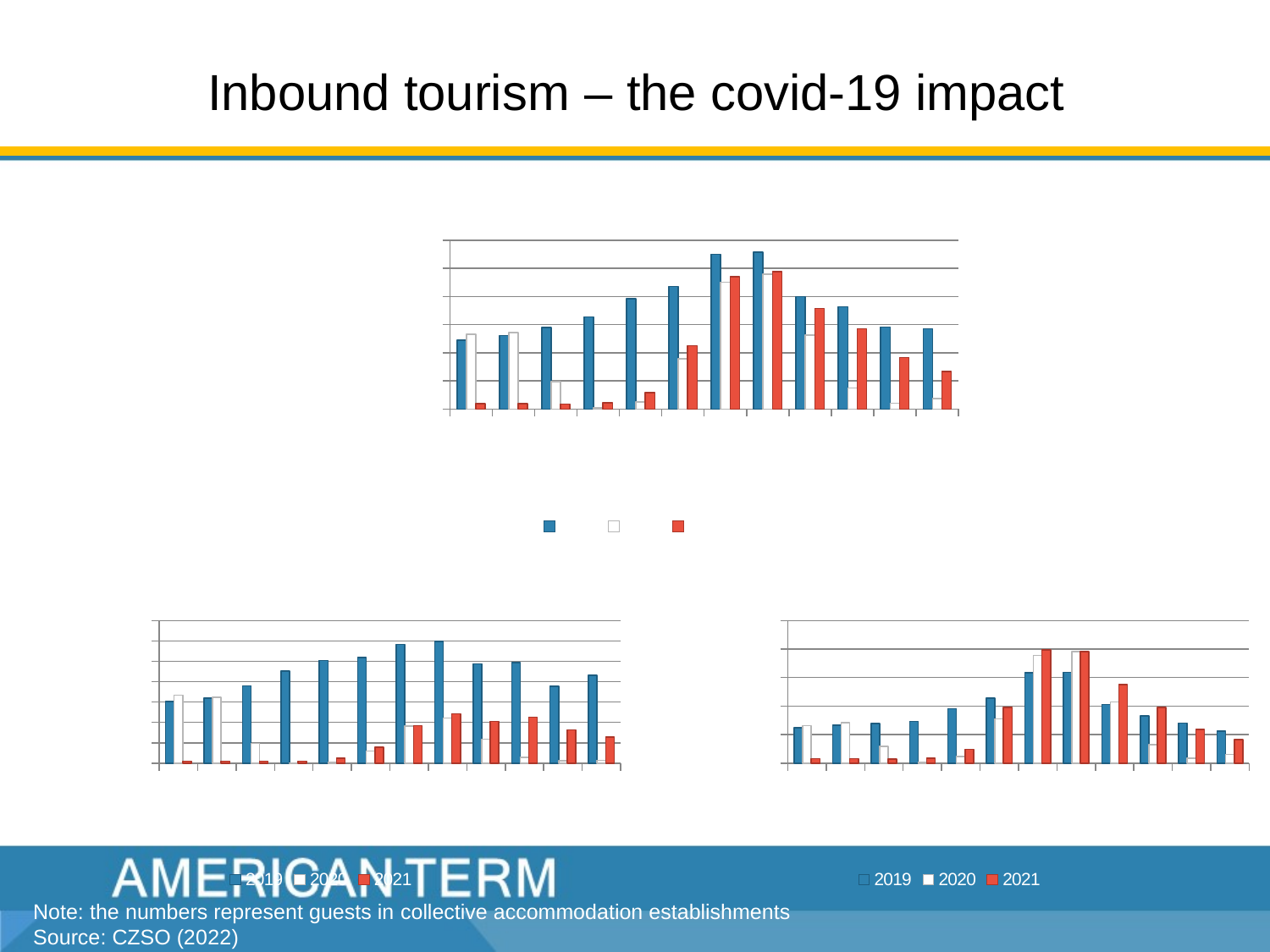

# Inbound tourism – the covid-19 impact

### Chart: Tourists in Czechia (2019 vs. 2020 vs. 2021)

| Category | 2019 | 2020 | 2021 |
|---|---|---|---|
| January | 1227454.0 | 1327308.0 | 99677.0 |
| February | 1307316.0 | 1358025.0 | 94453.0 |
| March | 1451872.0 | 487326.0 | 85939.0 |
| April | 1636538.0 | 18931.0 | 109338.0 |
| May | 1961852.0 | 123666.0 | 291511.0 |
| June | 2177894.0 | 893877.0 | 1129564.0 |
| July | 2749636.0 | 2254054.0 | 2354232.0 |
| August | 2786412.0 | 2398819.0 | 2438448.0 |
| September | 2000123.0 | 1311484.0 | 1786403.0 |
| October | 1815933.0 | 375123.0 | 1425956.0 |
| November | 1459432.0 | 105496.0 | 916546.0 |
| December | 1423904.0 | 182335.0 | 663689.0 |

### Chart: Inbound tourists in Czechia (2019 vs. 2020 vs. 2021)

| Category | 2019 | 2020 | 2021 |
|---|---|---|---|
| January | 606267.0 | 668106.0 | 20440.0 |
| February | 640252.0 | 645709.0 | 17644.0 |
| March | 760098.0 | 194643.0 | 17310.0 |
| April | 903727.0 | 1782.0 | 20982.0 |
| May | 1005902.0 | 7224.0 | 47324.0 |
| June | 1037511.0 | 119499.0 | 155160.0 |
| July | 1164928.0 | 365747.0 | 367955.0 |
| August | 1192978.0 | 442691.0 | 485236.0 |
| September | 973314.0 | 235366.0 | 411446.0 |
| October | 987045.0 | 54751.0 | 449912.0 |
| November | 756016.0 | 21698.0 | 326566.0 |
| December | 862462.0 | 26954.0 | 253620.0 |

### Chart: Domestic tourists in Czechia (2019 vs. 2020 vs. 2021)

| Category | 2019 | 2020 | 2021 |
|---|---|---|---|
| January | 621187.0 | 659202.0 | 79237.0 |
| February | 667064.0 | 712316.0 | 76809.0 |
| March | 691774.0 | 292683.0 | 68629.0 |
| April | 732811.0 | 17149.0 | 88356.0 |
| May | 955950.0 | 116442.0 | 244187.0 |
| June | 1140383.0 | 774378.0 | 974404.0 |
| July | 1584708.0 | 1888307.0 | 1986277.0 |
| August | 1593434.0 | 1956128.0 | 1953212.0 |
| September | 1026809.0 | 1076118.0 | 1374957.0 |
| October | 828888.0 | 320372.0 | 976044.0 |
| November | 703416.0 | 83798.0 | 589980.0 |
| December | 561442.0 | 155381.0 | 410069.0 |
Note: the numbers represent guests in collective accommodation establishments
Source: CZSO (2022)